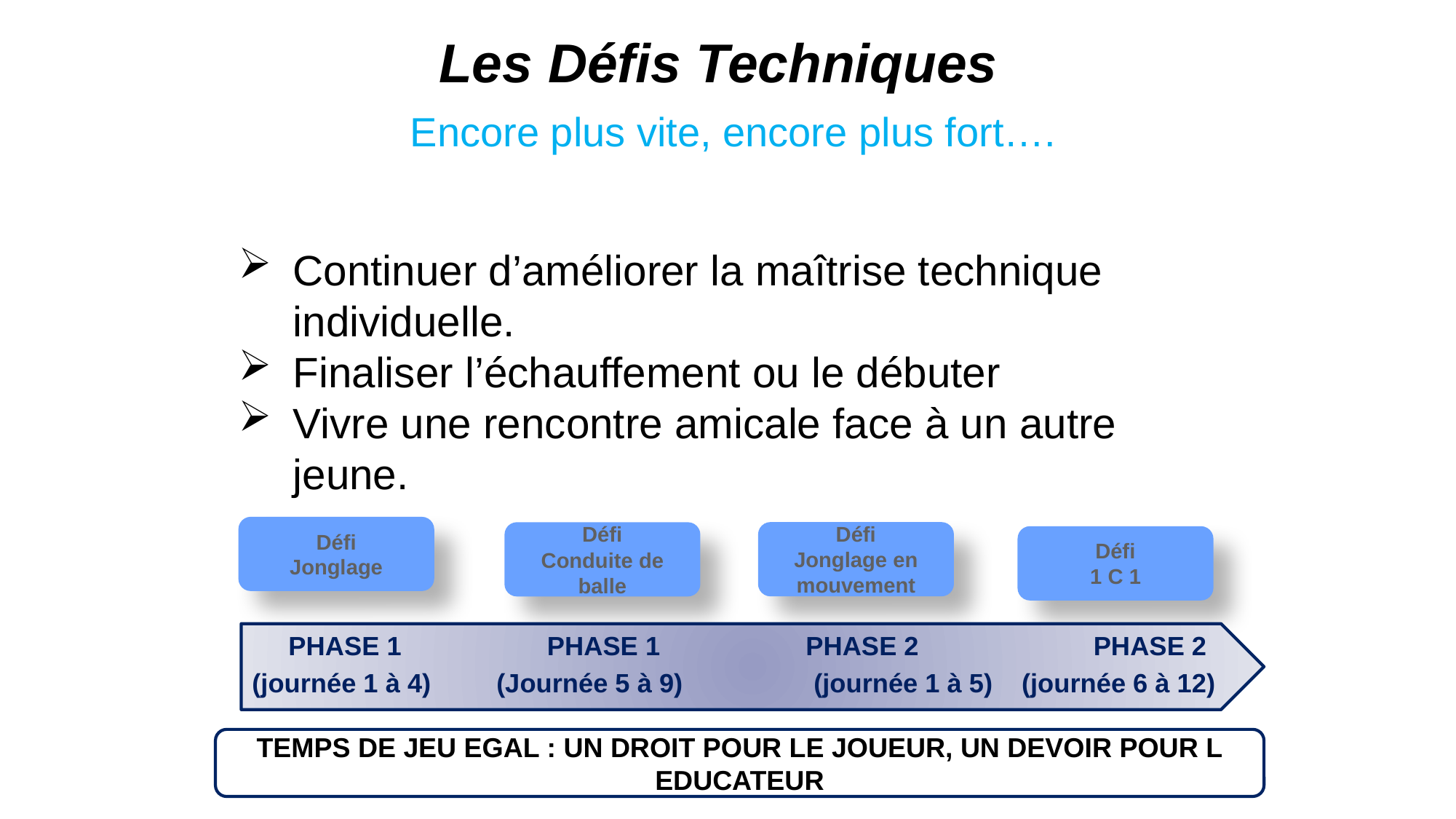

Les Défis Techniques
Encore plus vite, encore plus fort….
Objectifs :

Continuer d’améliorer la maîtrise technique individuelle.
Finaliser l’échauffement ou le débuter
Vivre une rencontre amicale face à un autre jeune.
Défi
Jonglage
Défi
Jonglage en mouvement
Défi
Conduite de balle
Défi
1 C 1
     PHASE 1                    PHASE 1                    PHASE 2                        PHASE 2
(journée 1 à 4)         (Journée 5 à 9)                  (journée 1 à 5)    (journée 6 à 12)
TEMPS DE JEU EGAL : UN DROIT POUR LE JOUEUR, UN DEVOIR POUR L EDUCATEUR